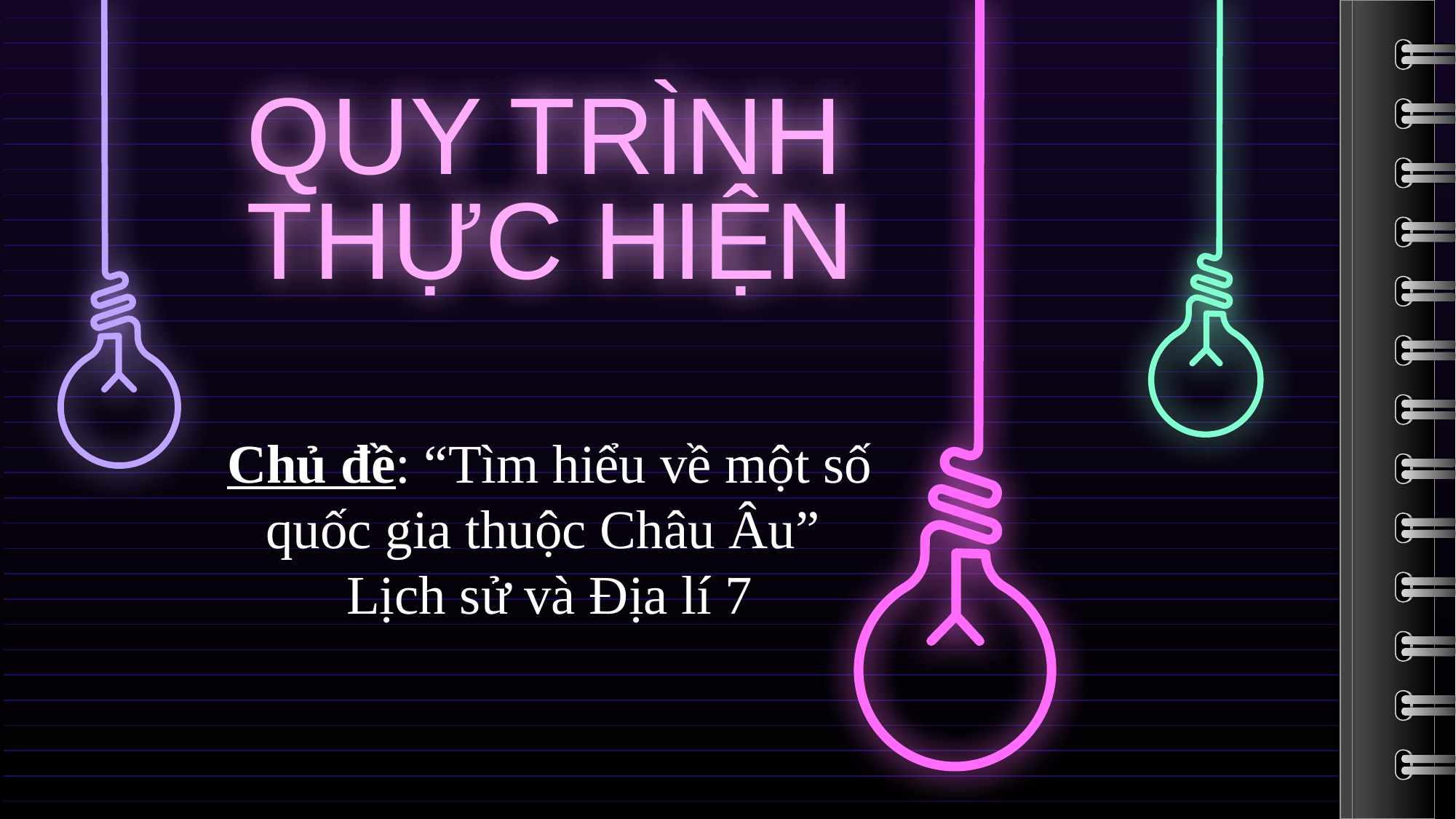

# QUY TRÌNH THỰC HIỆN
Chủ đề: “Tìm hiểu về một số quốc gia thuộc Châu Âu”
Lịch sử và Địa lí 7